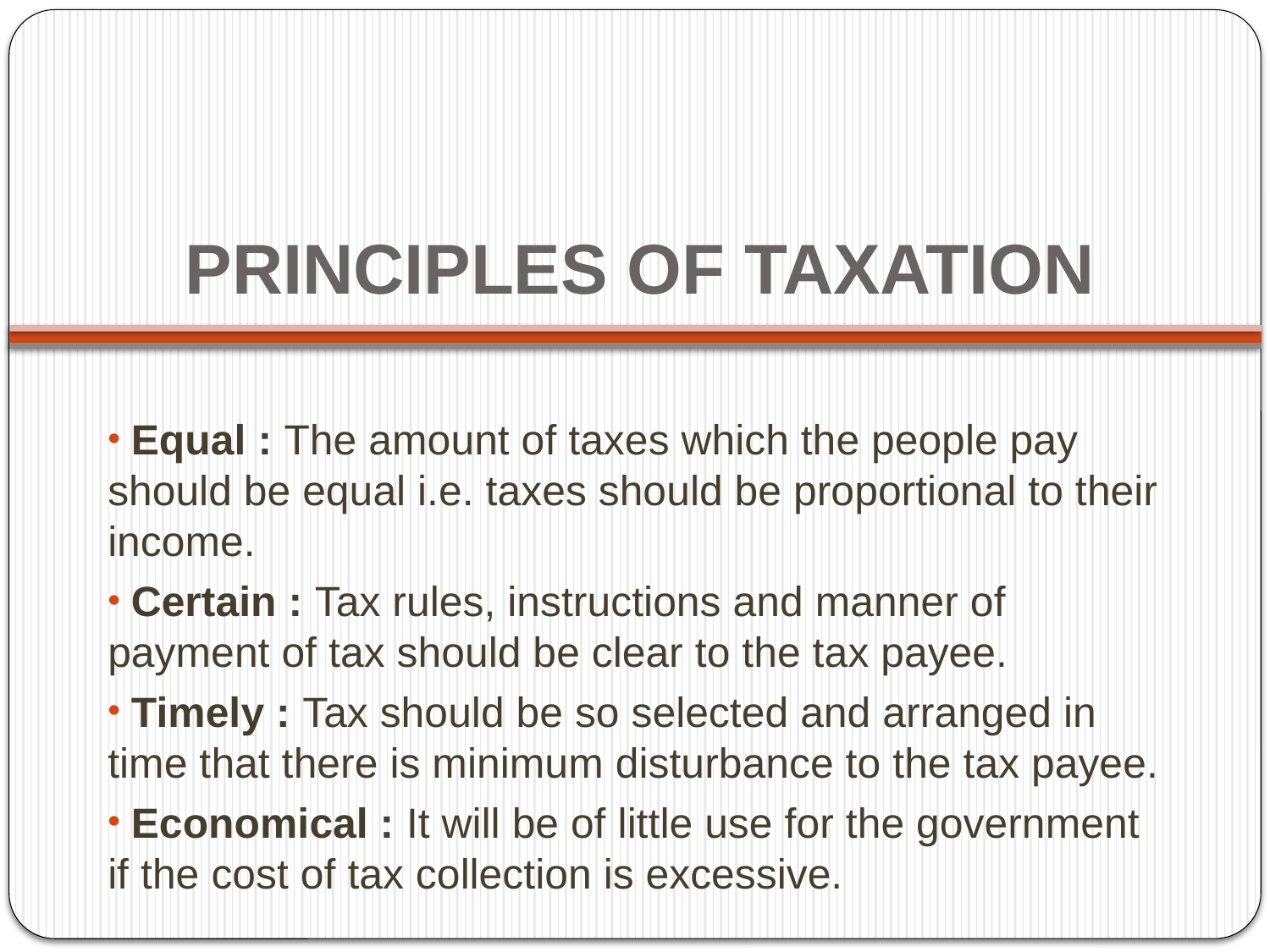

# PRINCIPLES OF TAXATION
 Equal : The amount of taxes which the people pay should be equal i.e. taxes should be proportional to their income.
 Certain : Tax rules, instructions and manner of payment of tax should be clear to the tax payee.
 Timely : Tax should be so selected and arranged in time that there is minimum disturbance to the tax payee.
 Economical : It will be of little use for the government if the cost of tax collection is excessive.